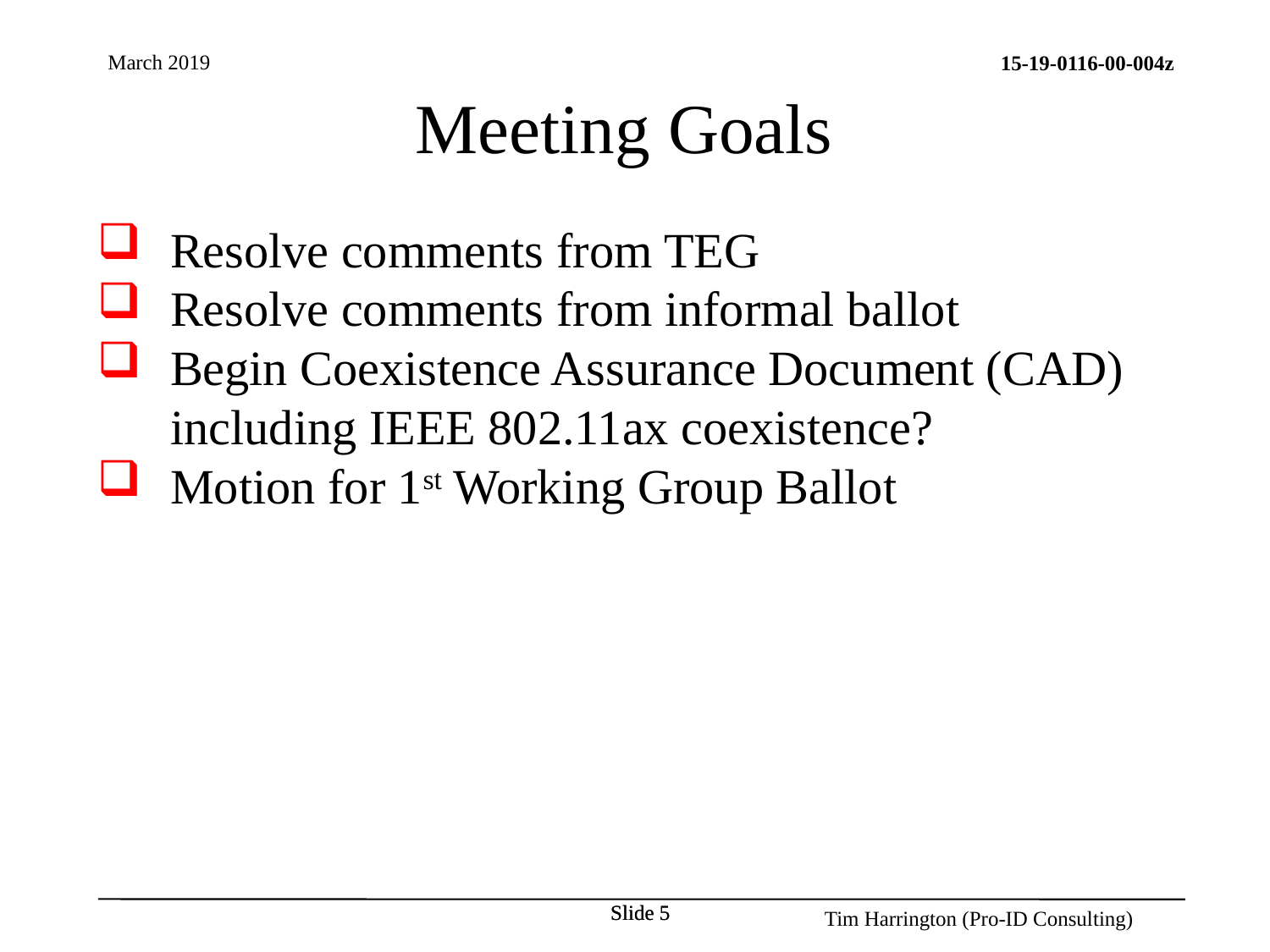

Meeting Goals
Resolve comments from TEG
Resolve comments from informal ballot
Begin Coexistence Assurance Document (CAD) including IEEE 802.11ax coexistence?
Motion for 1st Working Group Ballot

Slide 5
Slide 5